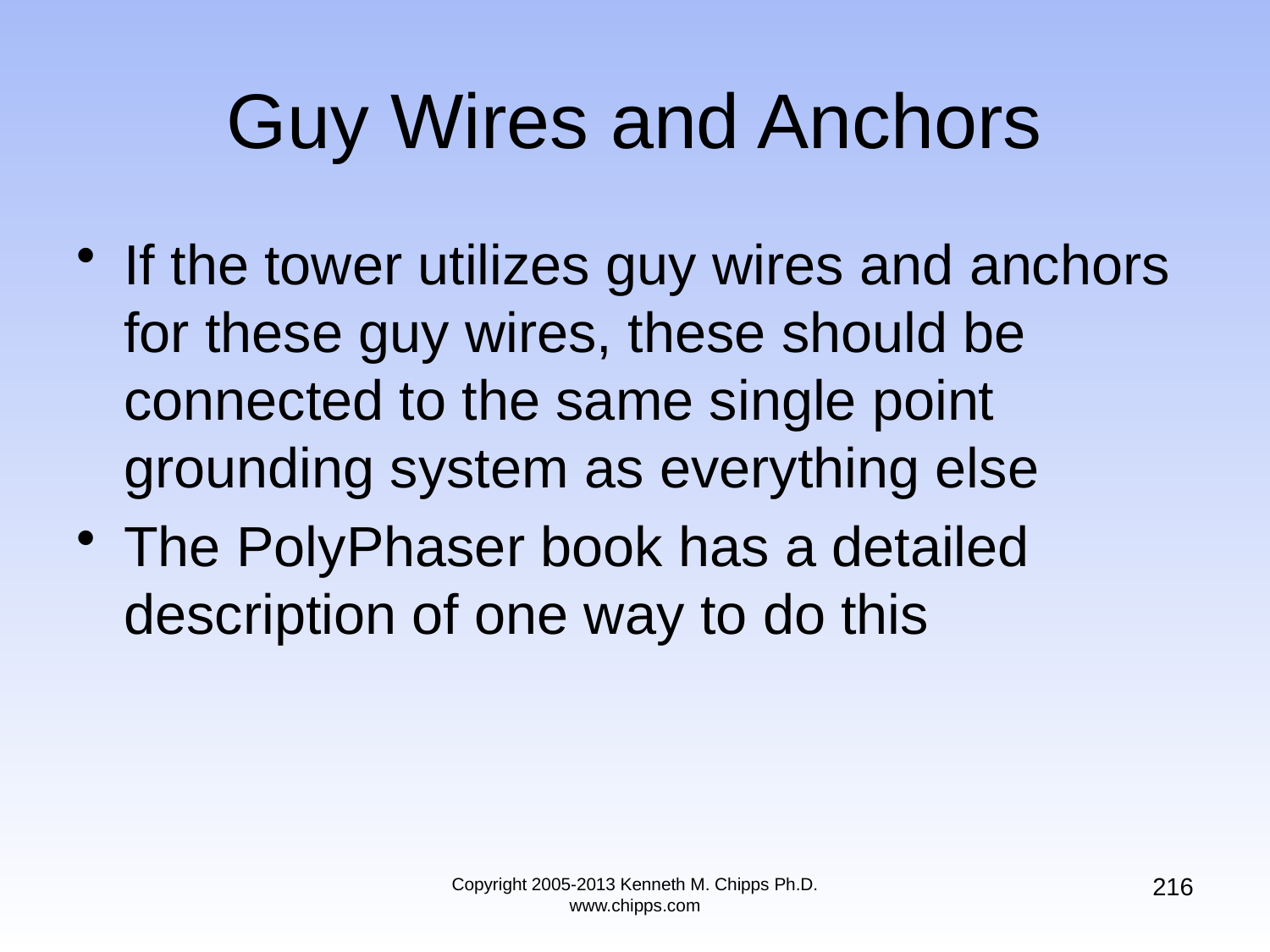

# Guy Wires and Anchors
If the tower utilizes guy wires and anchors for these guy wires, these should be connected to the same single point grounding system as everything else
The PolyPhaser book has a detailed description of one way to do this
216
Copyright 2005-2013 Kenneth M. Chipps Ph.D. www.chipps.com